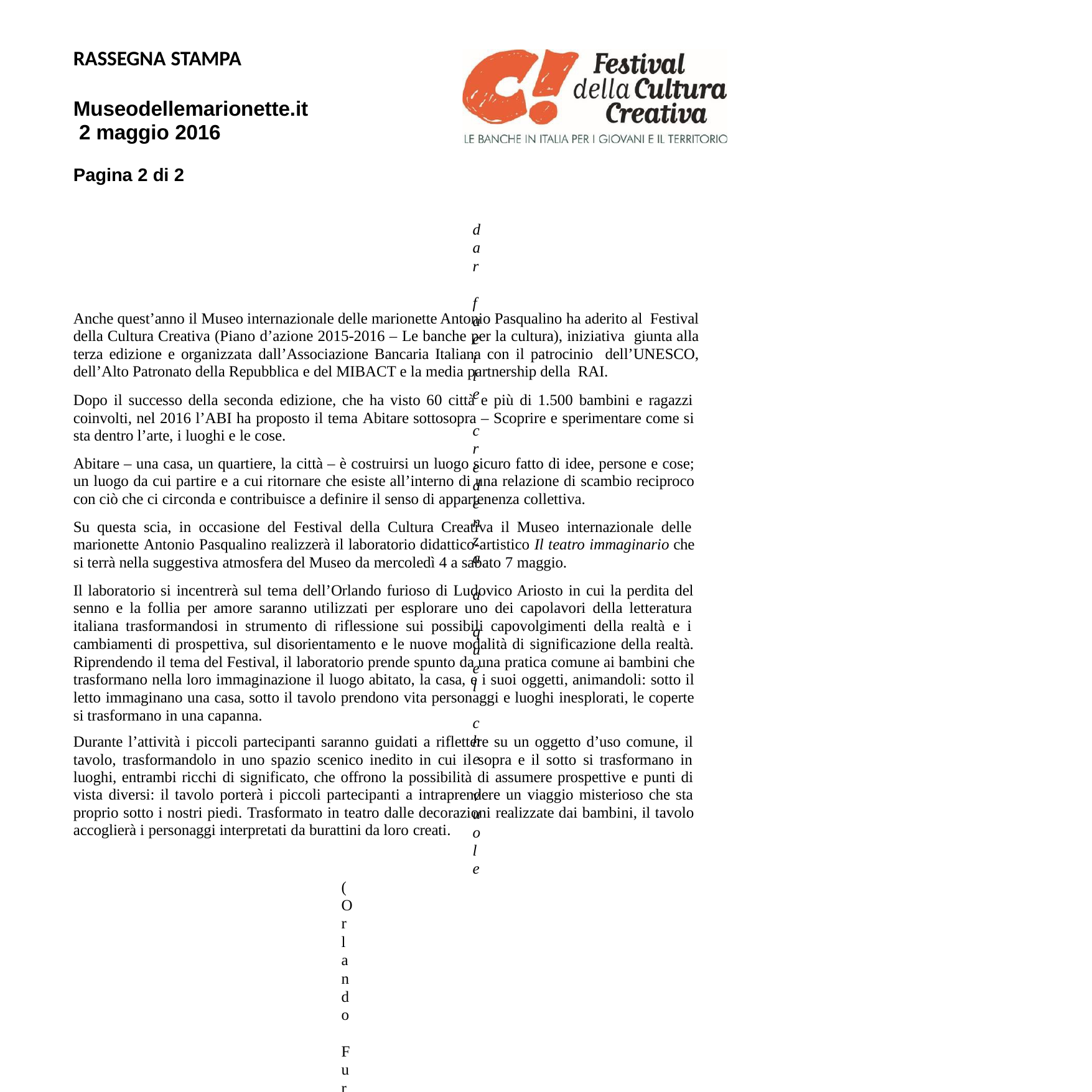

RASSEGNA STAMPA

Museodellemarionette.it  2 maggio 2016
Pagina 2 di 2

dar facile credenza a quel che vuole
(Orlando Furioso, Ludovico Ariosto, canto I, ottava LVI)

Anche quest’anno il Museo internazionale delle marionette Antonio Pasqualino ha aderito al  Festival della Cultura Creativa (Piano d’azione 2015-2016 – Le banche per la cultura), iniziativa  giunta alla terza edizione e organizzata dall’Associazione Bancaria Italiana con il patrocinio  dell’UNESCO, dell’Alto Patronato della Repubblica e del MIBACT e la media partnership della  RAI.
Dopo il successo della seconda edizione, che ha visto 60 città e più di 1.500 bambini e ragazzi  coinvolti, nel 2016 l’ABI ha proposto il tema Abitare sottosopra – Scoprire e sperimentare come si  sta dentro l’arte, i luoghi e le cose.
Abitare – una casa, un quartiere, la città – è costruirsi un luogo sicuro fatto di idee, persone e cose;  un luogo da cui partire e a cui ritornare che esiste all’interno di una relazione di scambio reciproco  con ciò che ci circonda e contribuisce a definire il senso di appartenenza collettiva.
Su questa scia, in occasione del Festival della Cultura Creativa il Museo internazionale delle  marionette Antonio Pasqualino realizzerà il laboratorio didattico-artistico Il teatro immaginario che  si terrà nella suggestiva atmosfera del Museo da mercoledì 4 a sabato 7 maggio.
Il laboratorio si incentrerà sul tema dell’Orlando furioso di Ludovico Ariosto in cui la perdita del  senno e la follia per amore saranno utilizzati per esplorare uno dei capolavori della letteratura  italiana trasformandosi in strumento di riflessione sui possibili capovolgimenti della realtà e i  cambiamenti di prospettiva, sul disorientamento e le nuove modalità di significazione della realtà.  Riprendendo il tema del Festival, il laboratorio prende spunto da una pratica comune ai bambini che  trasformano nella loro immaginazione il luogo abitato, la casa, e i suoi oggetti, animandoli: sotto il  letto immaginano una casa, sotto il tavolo prendono vita personaggi e luoghi inesplorati, le coperte  si trasformano in una capanna.
Durante l’attività i piccoli partecipanti saranno guidati a riflettere su un oggetto d’uso comune, il  tavolo, trasformandolo in uno spazio scenico inedito in cui il sopra e il sotto si trasformano in  luoghi, entrambi ricchi di significato, che offrono la possibilità di assumere prospettive e punti di  vista diversi: il tavolo porterà i piccoli partecipanti a intraprendere un viaggio misterioso che sta  proprio sotto i nostri piedi. Trasformato in teatro dalle decorazioni realizzate dai bambini, il tavolo  accoglierà i personaggi interpretati da burattini da loro creati.